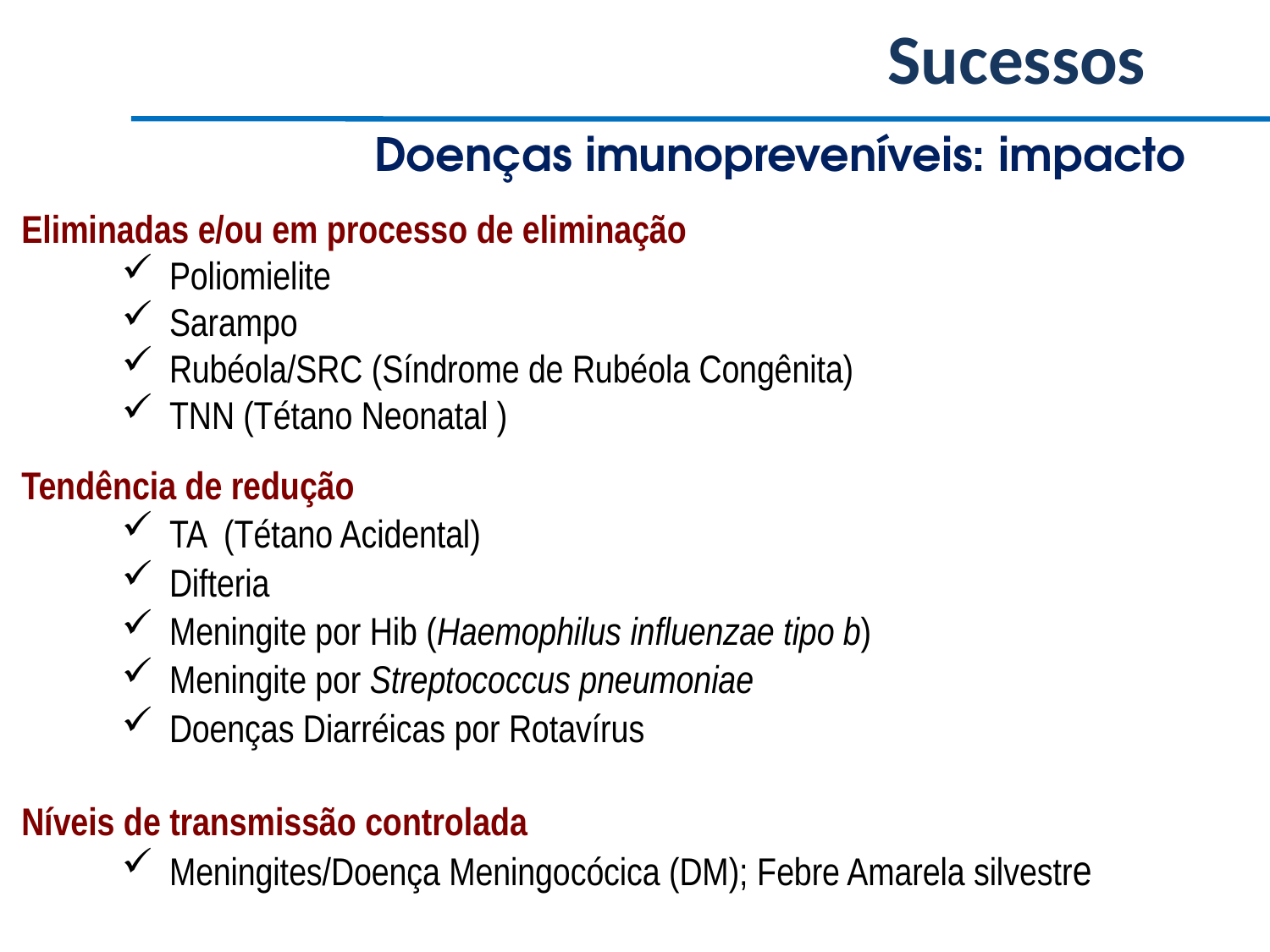

Sucessos

Doenças imunopreveníveis: impacto
Eliminadas e/ou em processo de eliminação
Poliomielite
Sarampo
Rubéola/SRC (Síndrome de Rubéola Congênita)
TNN (Tétano Neonatal )
Tendência de redução
TA  (Tétano Acidental)
Difteria
Meningite por Hib (Haemophilus influenzae tipo b)
Meningite por Streptococcus pneumoniae
Doenças Diarréicas por Rotavírus
Níveis de transmissão controlada
Meningites/Doença Meningocócica (DM); Febre Amarela silvestre